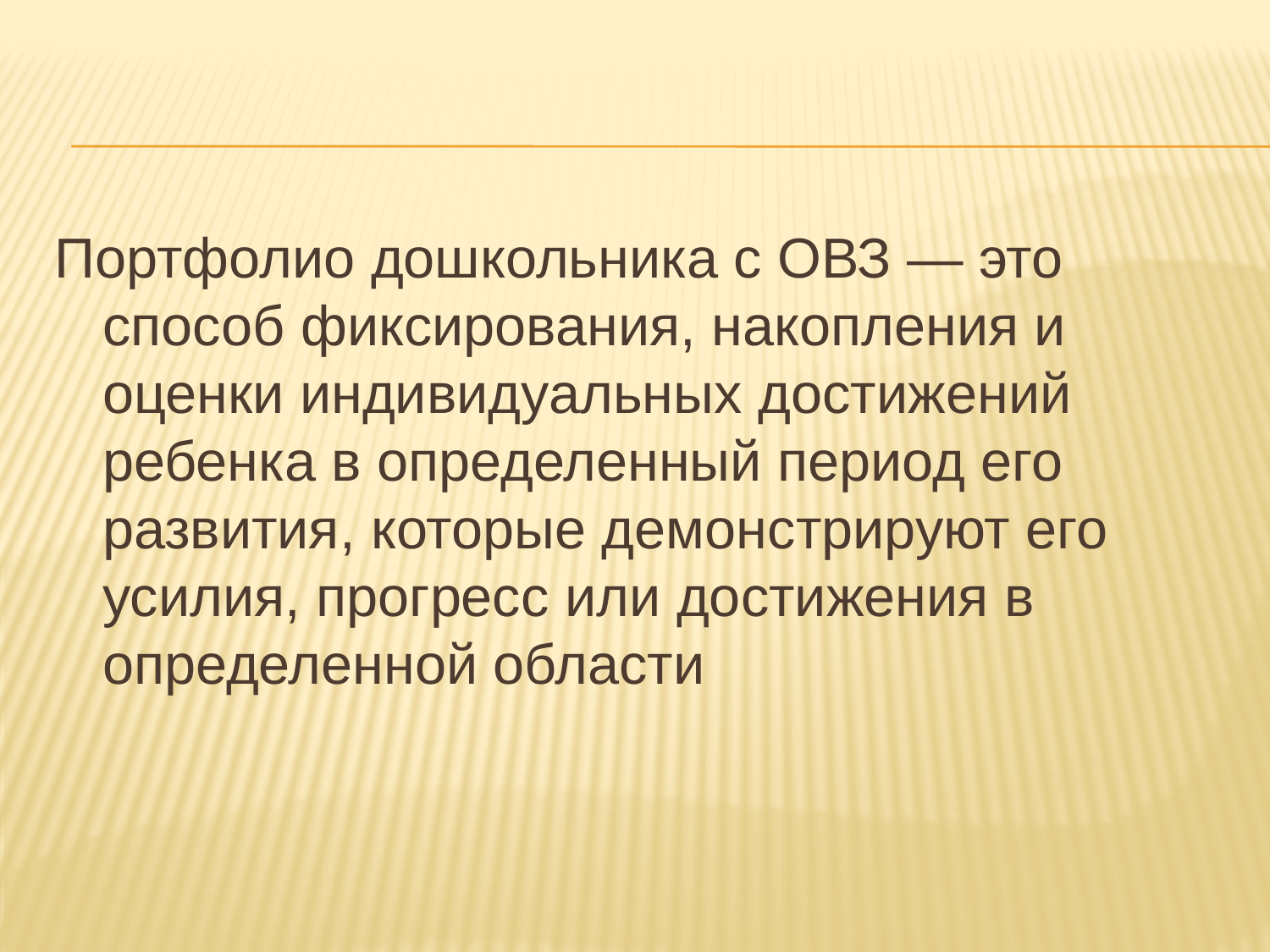

Портфолио дошкольника с ОВЗ — это способ фиксирования, накопления и оценки индивидуальных достижений ребенка в определенный период его развития, которые демонстрируют его усилия, прогресс или достижения в определенной области